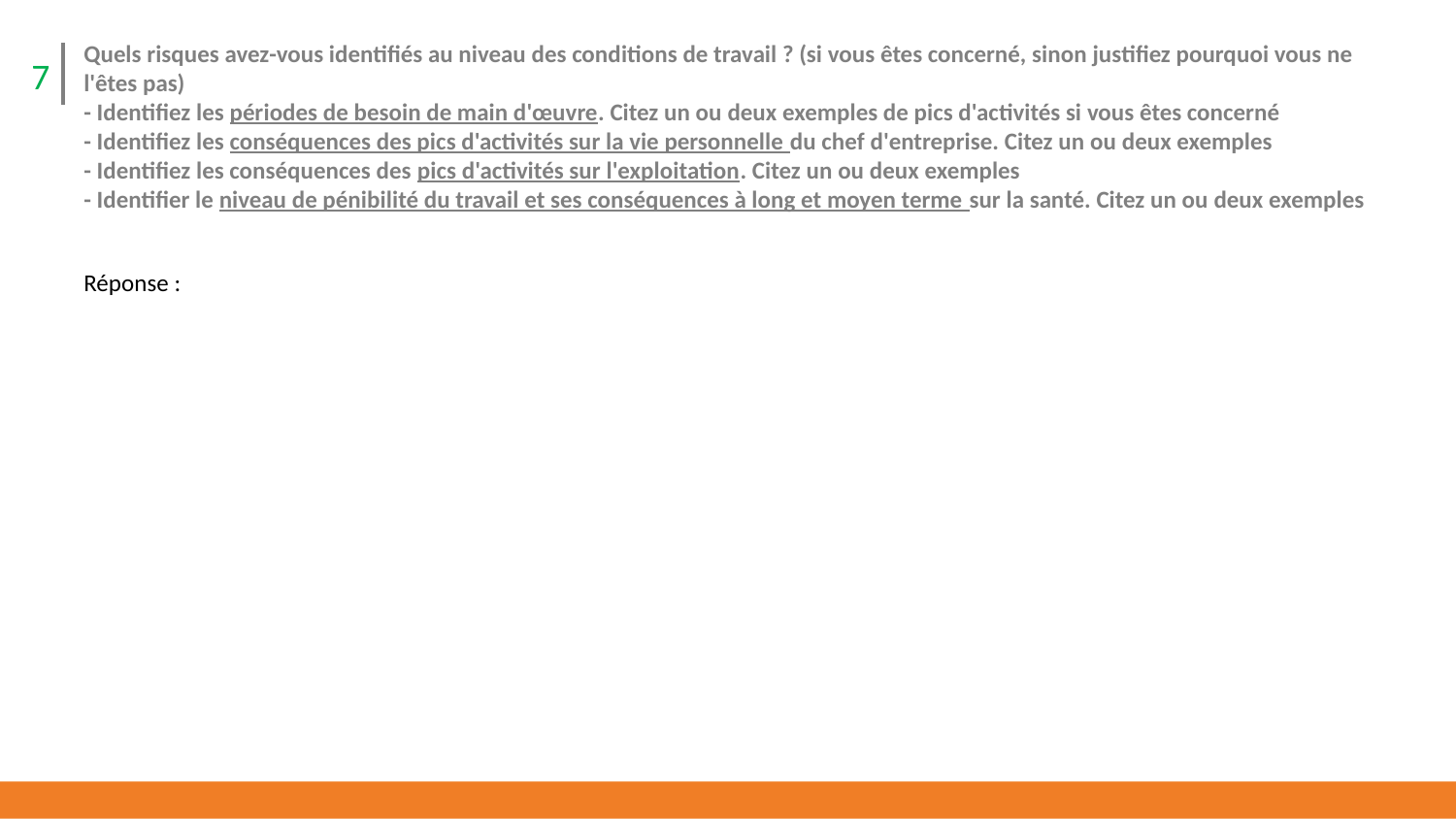

Quels risques avez-vous identifiés au niveau des conditions de travail ? (si vous êtes concerné, sinon justifiez pourquoi vous ne l'êtes pas)
- Identifiez les périodes de besoin de main d'œuvre. Citez un ou deux exemples de pics d'activités si vous êtes concerné
- Identifiez les conséquences des pics d'activités sur la vie personnelle du chef d'entreprise. Citez un ou deux exemples
- Identifiez les conséquences des pics d'activités sur l'exploitation. Citez un ou deux exemples
- Identifier le niveau de pénibilité du travail et ses conséquences à long et moyen terme sur la santé. Citez un ou deux exemples
7
Réponse :